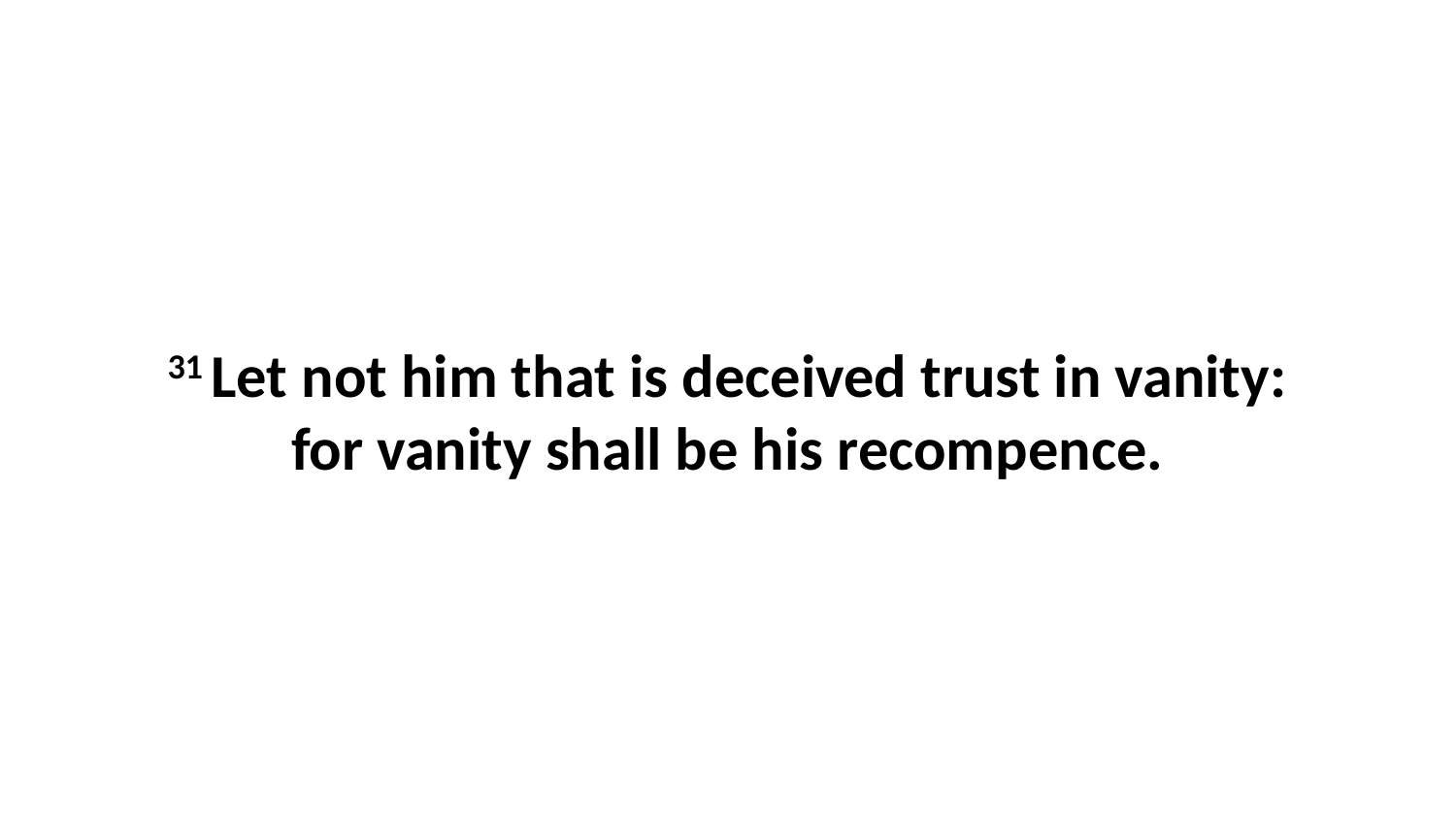

31 Let not him that is deceived trust in vanity: for vanity shall be his recompence.